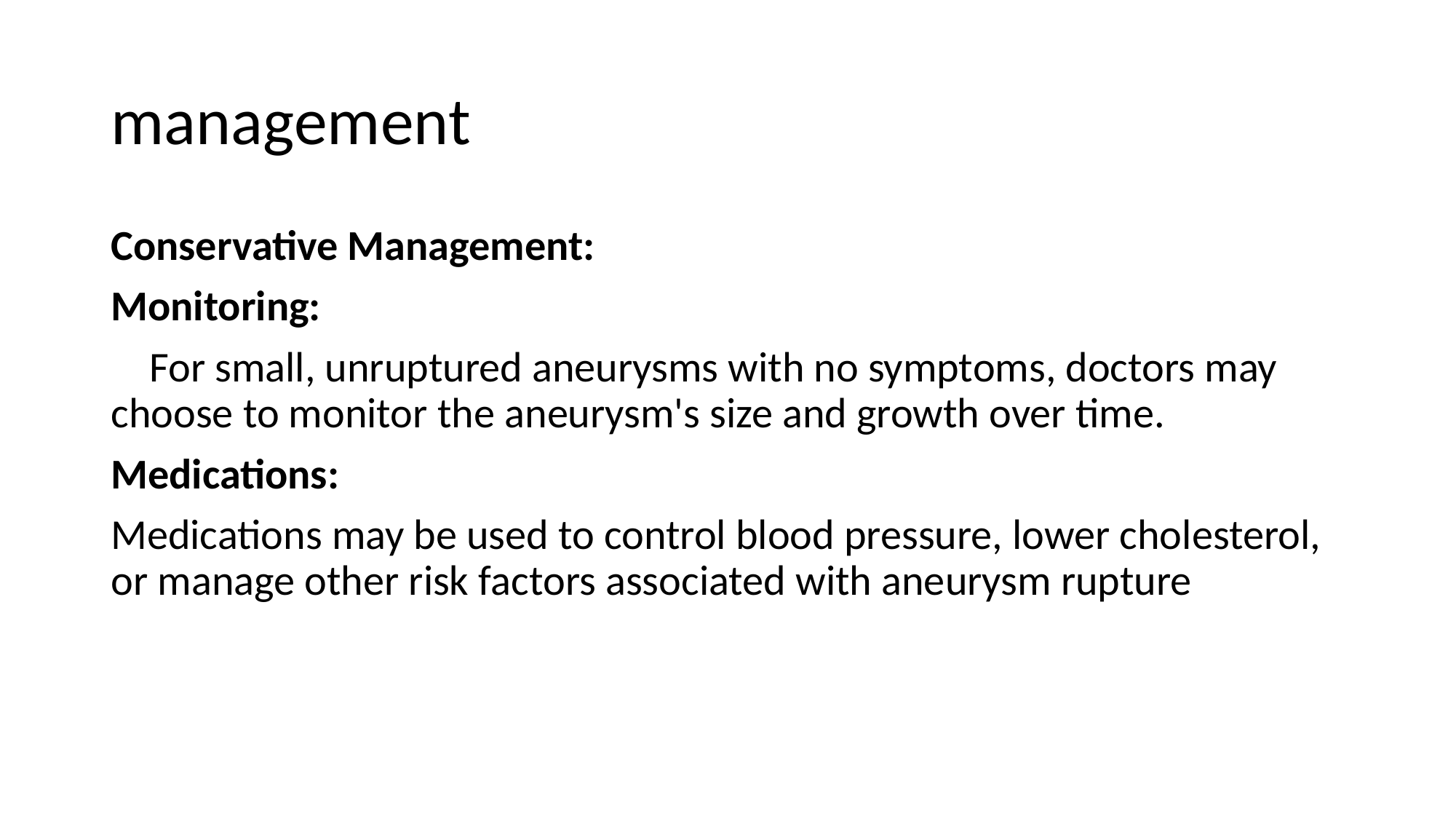

# management
Conservative Management:
Monitoring:
    For small, unruptured aneurysms with no symptoms, doctors may choose to monitor the aneurysm's size and growth over time.
Medications:
Medications may be used to control blood pressure, lower cholesterol, or manage other risk factors associated with aneurysm rupture